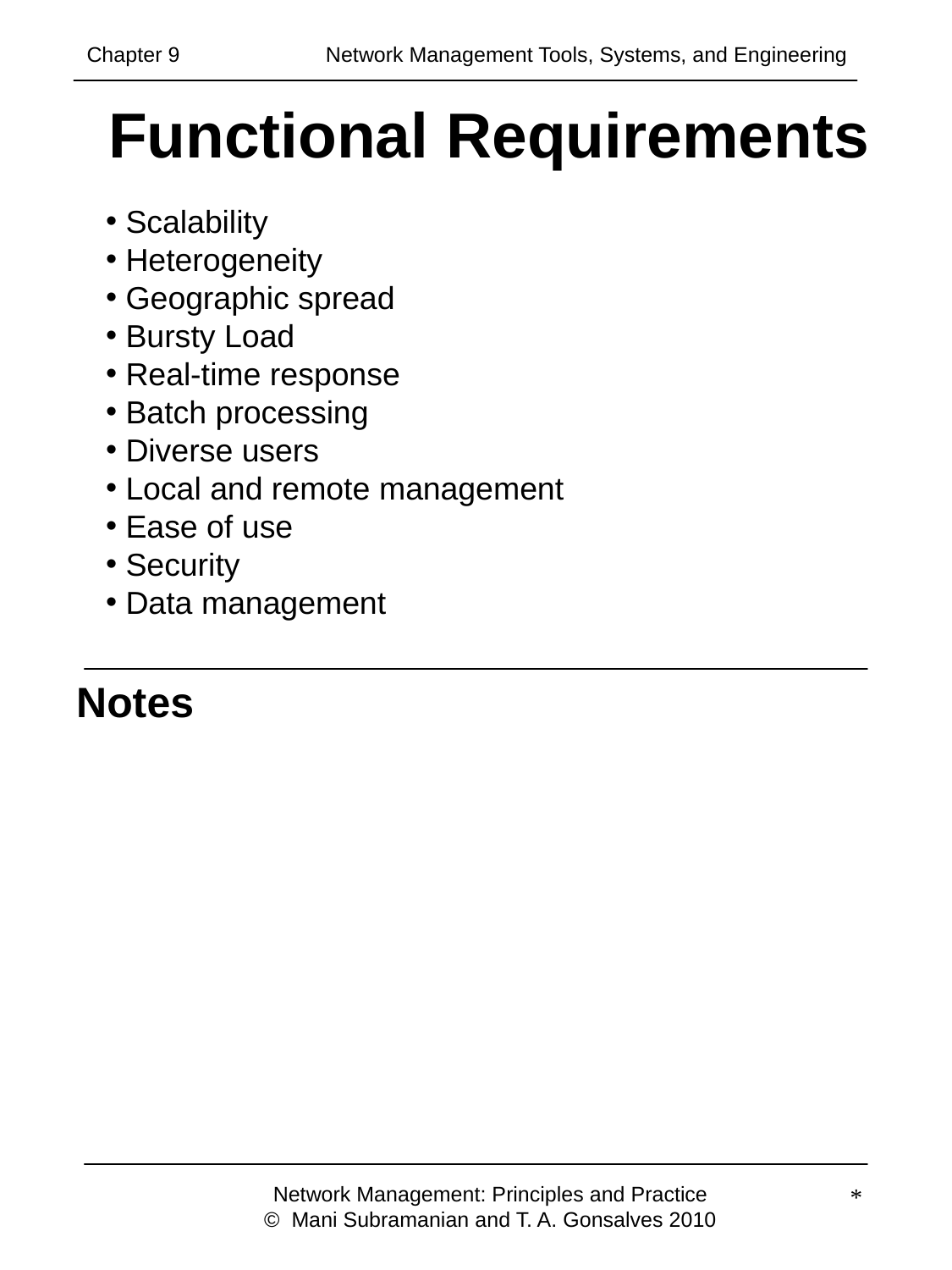

Chapter 9 	                   Network Management Tools, Systems, and Engineering
# Functional Requirements
 Scalability
 Heterogeneity
 Geographic spread
 Bursty Load
 Real-time response
 Batch processing
 Diverse users
 Local and remote management
 Ease of use
 Security
 Data management

Notes
Network Management: Principles and Practice
©  Mani Subramanian and T. A. Gonsalves 2010
*